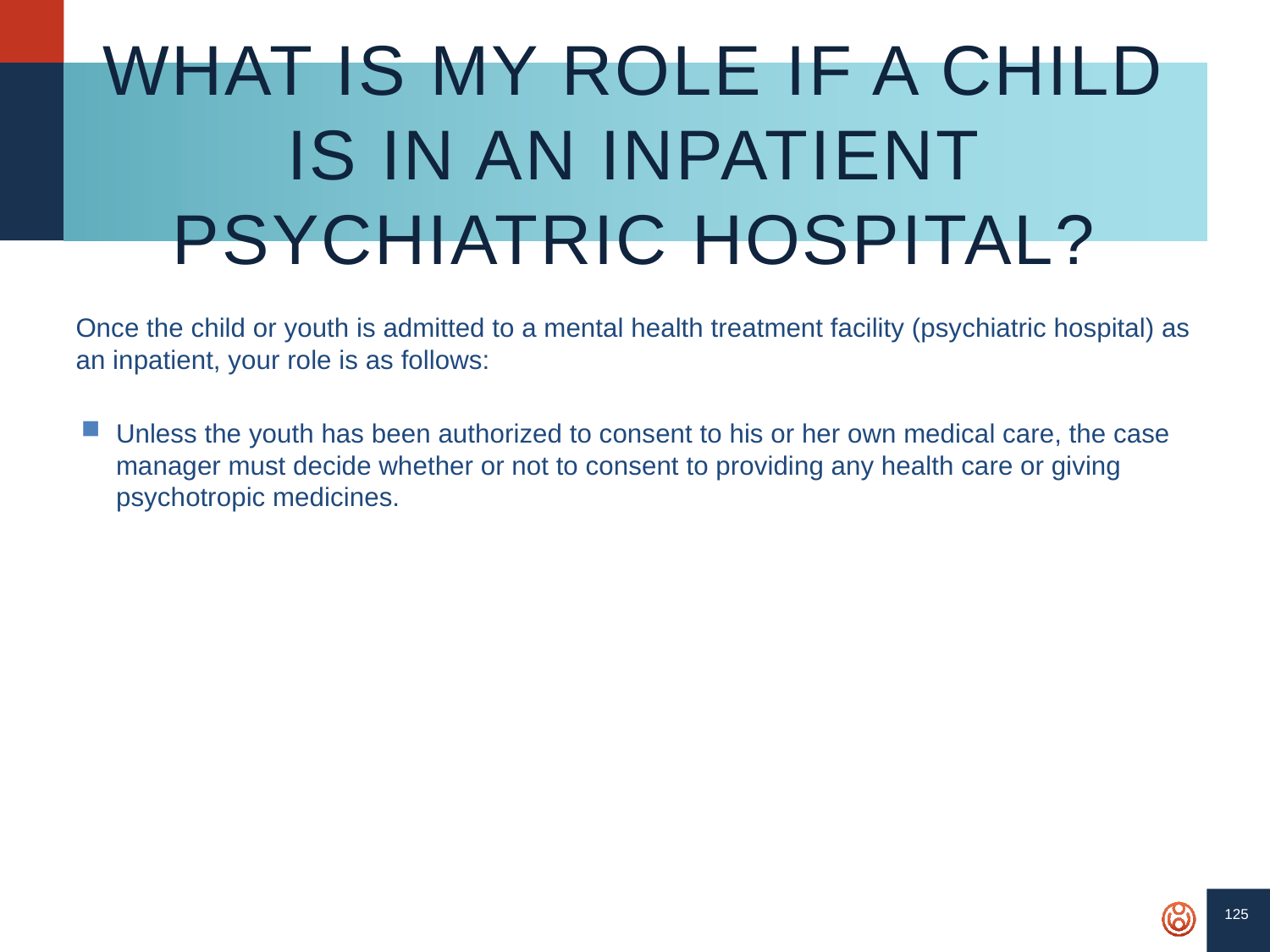

125
# What is My Role if a Child is in an Inpatient Psychiatric Hospital?

Once the child or youth is admitted to a mental health treatment facility (psychiatric hospital) as an inpatient, your role is as follows:

Unless the youth has been authorized to consent to his or her own medical care, the case manager must decide whether or not to consent to providing any health care or giving psychotropic medicines.